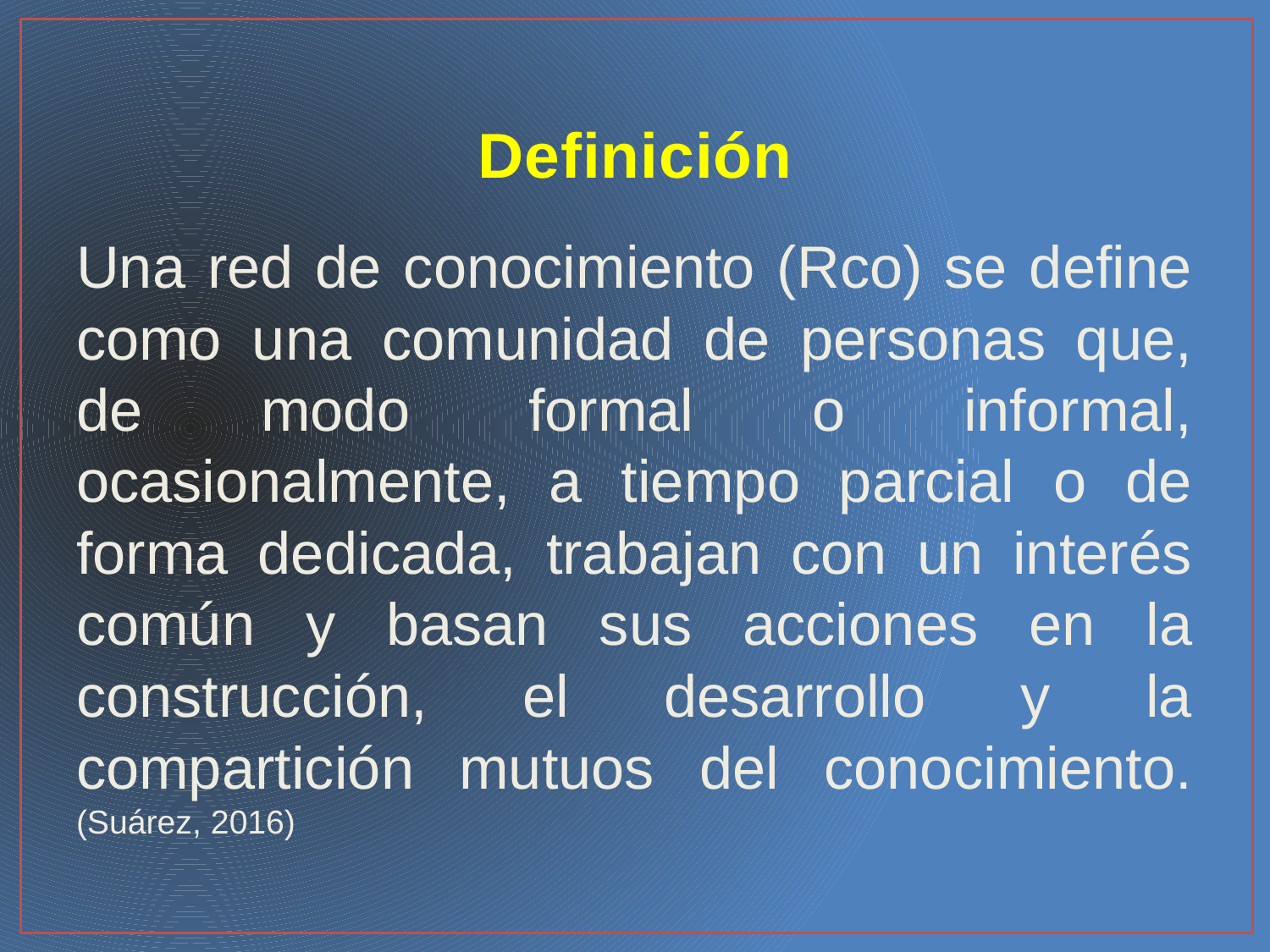

# Definición
Una red de conocimiento (Rco) se define como una comunidad de personas que, de modo formal o informal, ocasionalmente, a tiempo parcial o de forma dedicada, trabajan con un interés común y basan sus acciones en la construcción, el desarrollo y la compartición mutuos del conocimiento. (Suárez, 2016)